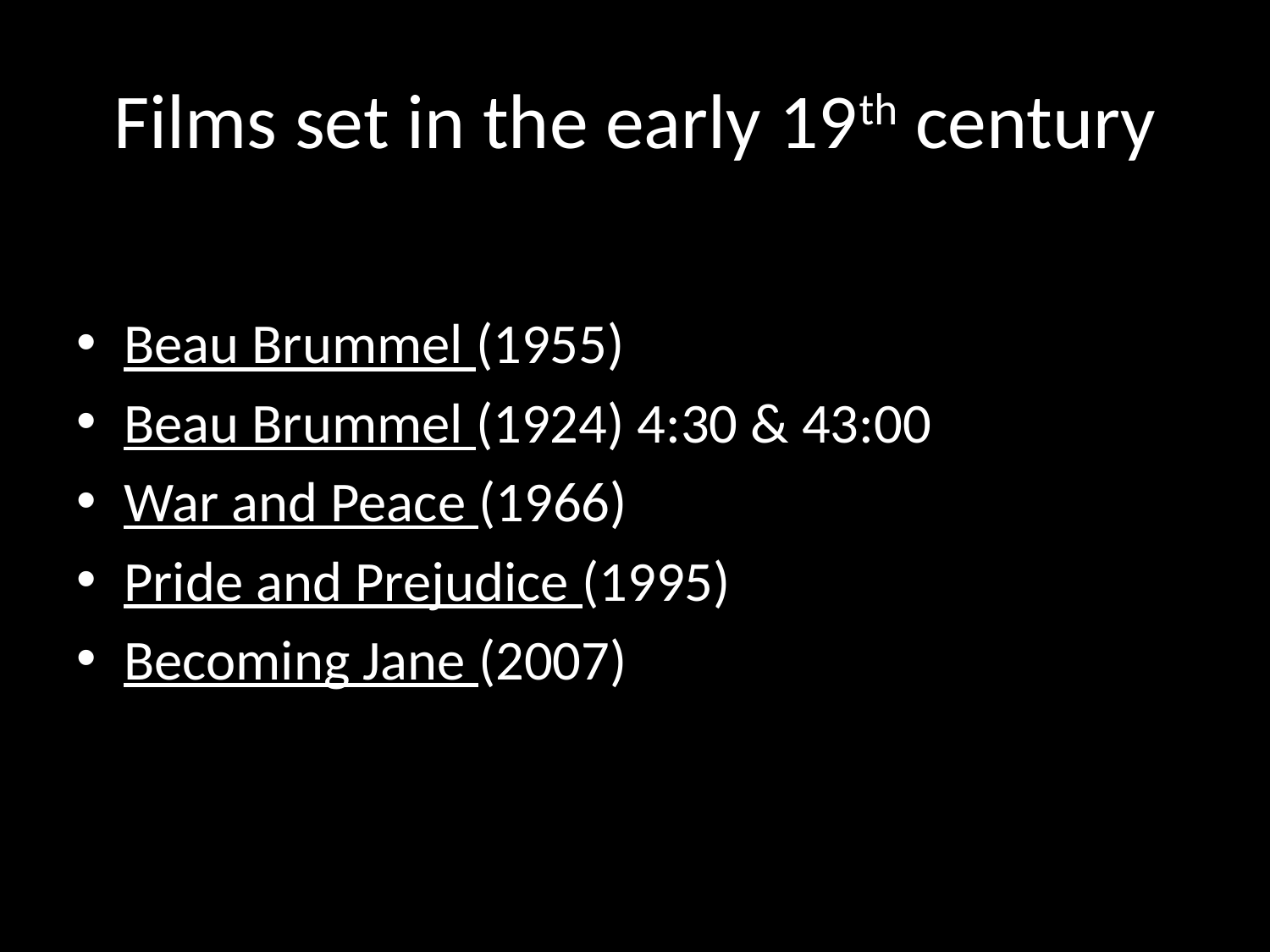

# Films set in the early 19th century

Beau Brummel (1955)
Beau Brummel (1924) 4:30 & 43:00
War and Peace (1966)
Pride and Prejudice (1995)
Becoming Jane (2007)